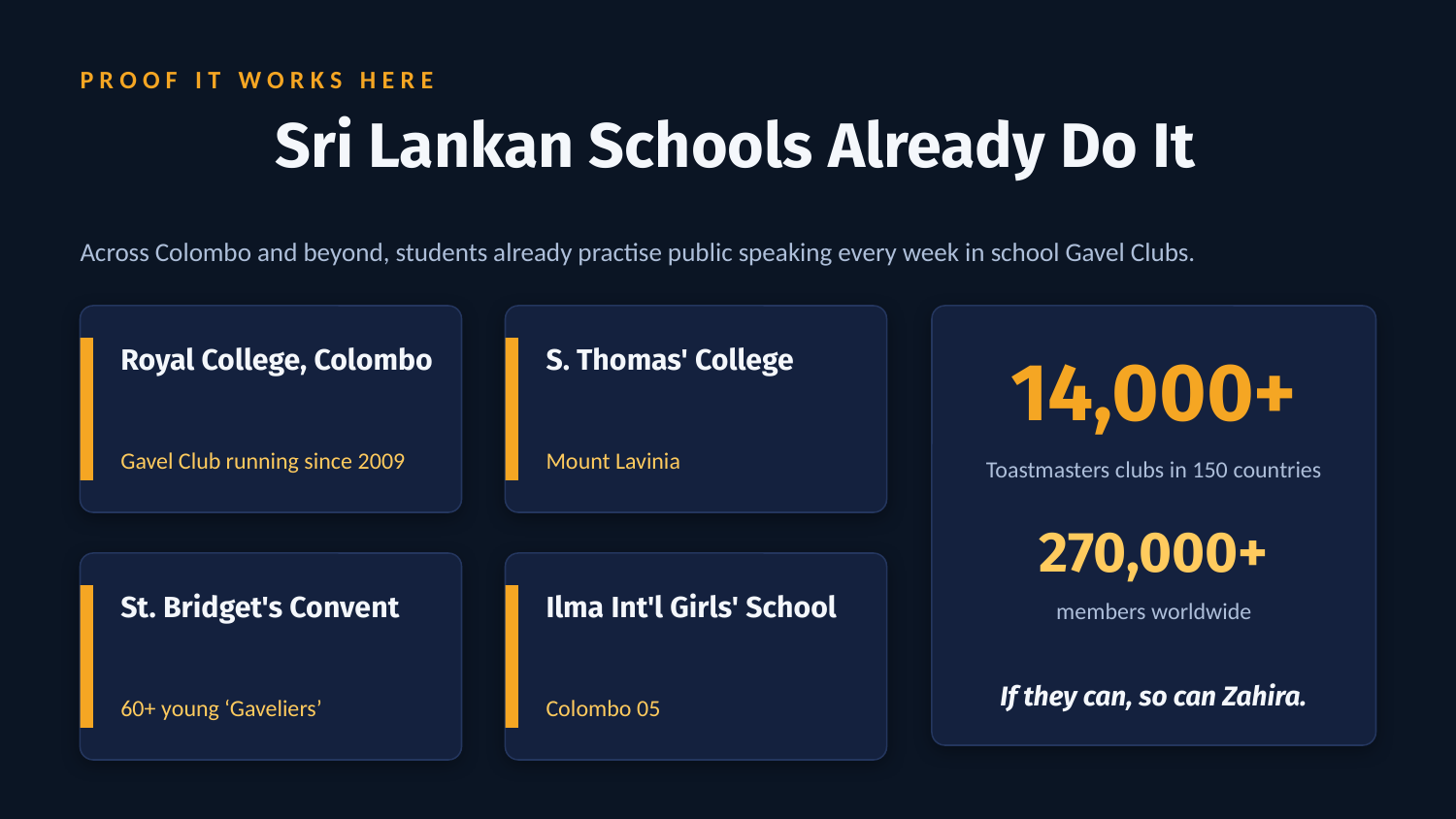

PROOF IT WORKS HERE
Sri Lankan Schools Already Do It
Across Colombo and beyond, students already practise public speaking every week in school Gavel Clubs.

14,000+
Royal College, Colombo
S. Thomas' College
Gavel Club running since 2009
Mount Lavinia
Toastmasters clubs in 150 countries
270,000+

members worldwide
St. Bridget's Convent
Ilma Int'l Girls' School
If they can, so can Zahira.
60+ young ‘Gaveliers’
Colombo 05